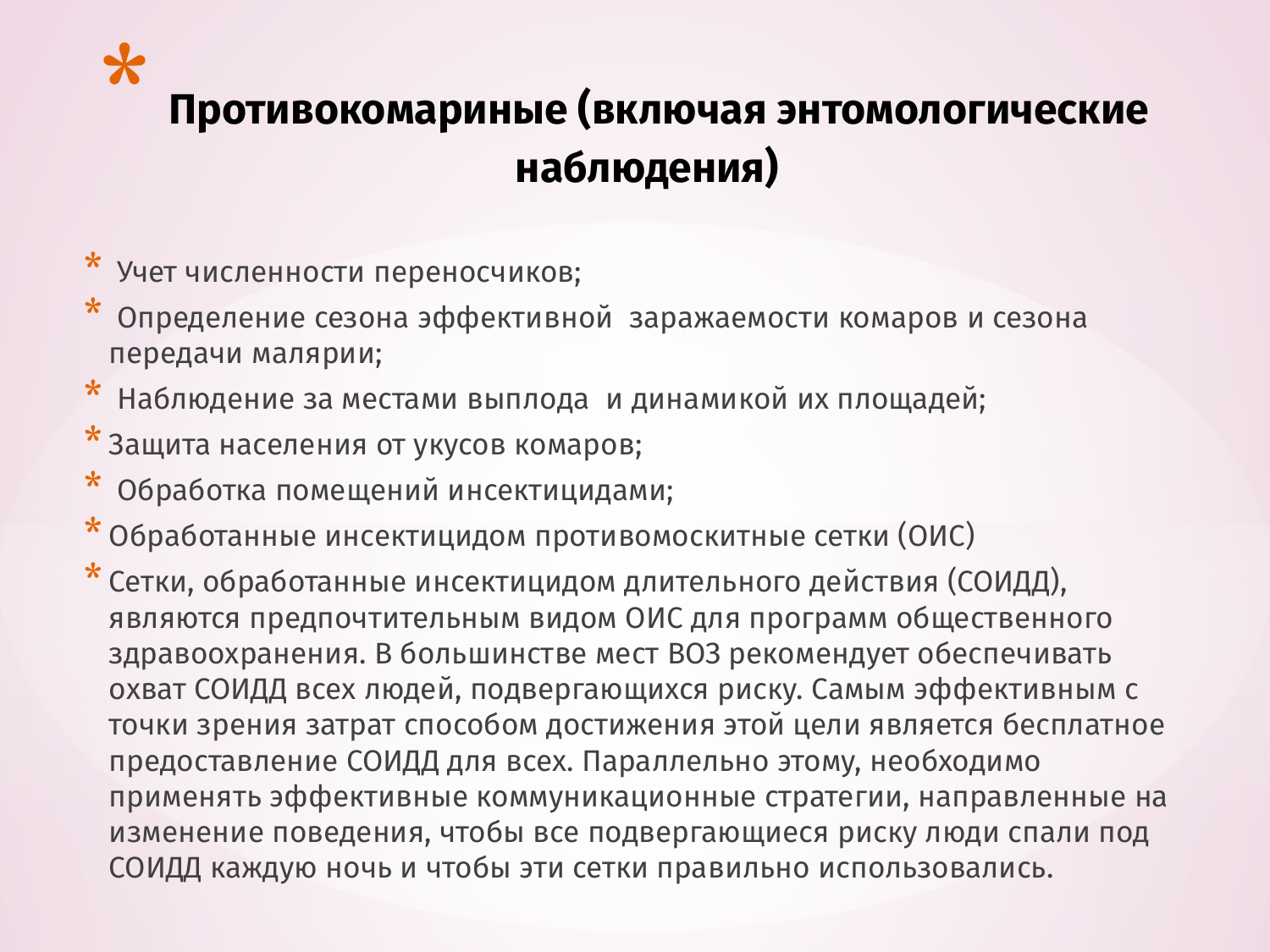

# Противокомариные (включая энтомологические наблюдения)
 Учет численности переносчиков;
 Определение сезона эффективной  заражаемости комаров и сезона  передачи малярии;
 Наблюдение за местами выплода  и динамикой их площадей;
Защита населения от укусов комаров;
 Обработка помещений инсектицидами;
Обработанные инсектицидом противомоскитные сетки (ОИС)
Сетки, обработанные инсектицидом длительного действия (СОИДД), являются предпочтительным видом ОИС для программ общественного здравоохранения. В большинстве мест ВОЗ рекомендует обеспечивать охват СОИДД всех людей, подвергающихся риску. Самым эффективным с точки зрения затрат способом достижения этой цели является бесплатное предоставление СОИДД для всех. Параллельно этому, необходимо применять эффективные коммуникационные стратегии, направленные на изменение поведения, чтобы все подвергающиеся риску люди спали под СОИДД каждую ночь и чтобы эти сетки правильно использовались.